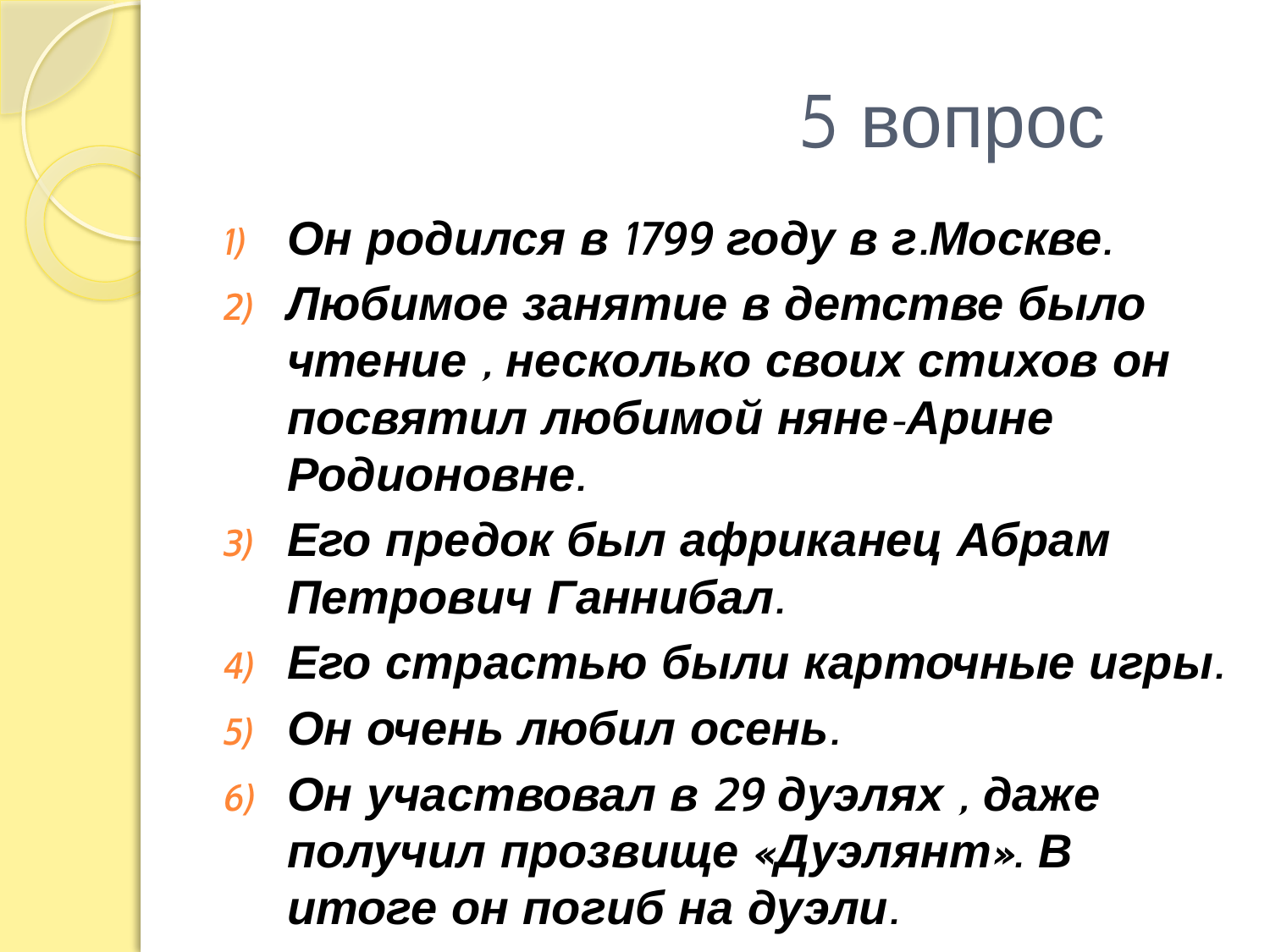

# 5 вопрос
Он родился в 1799 году в г.Москве.
Любимое занятие в детстве было чтение , несколько своих стихов он посвятил любимой няне-Арине Родионовне.
Его предок был африканец Абрам Петрович Ганнибал.
Его страстью были карточные игры.
Он очень любил осень.
Он участвовал в 29 дуэлях , даже получил прозвище «Дуэлянт». В итоге он погиб на дуэли.